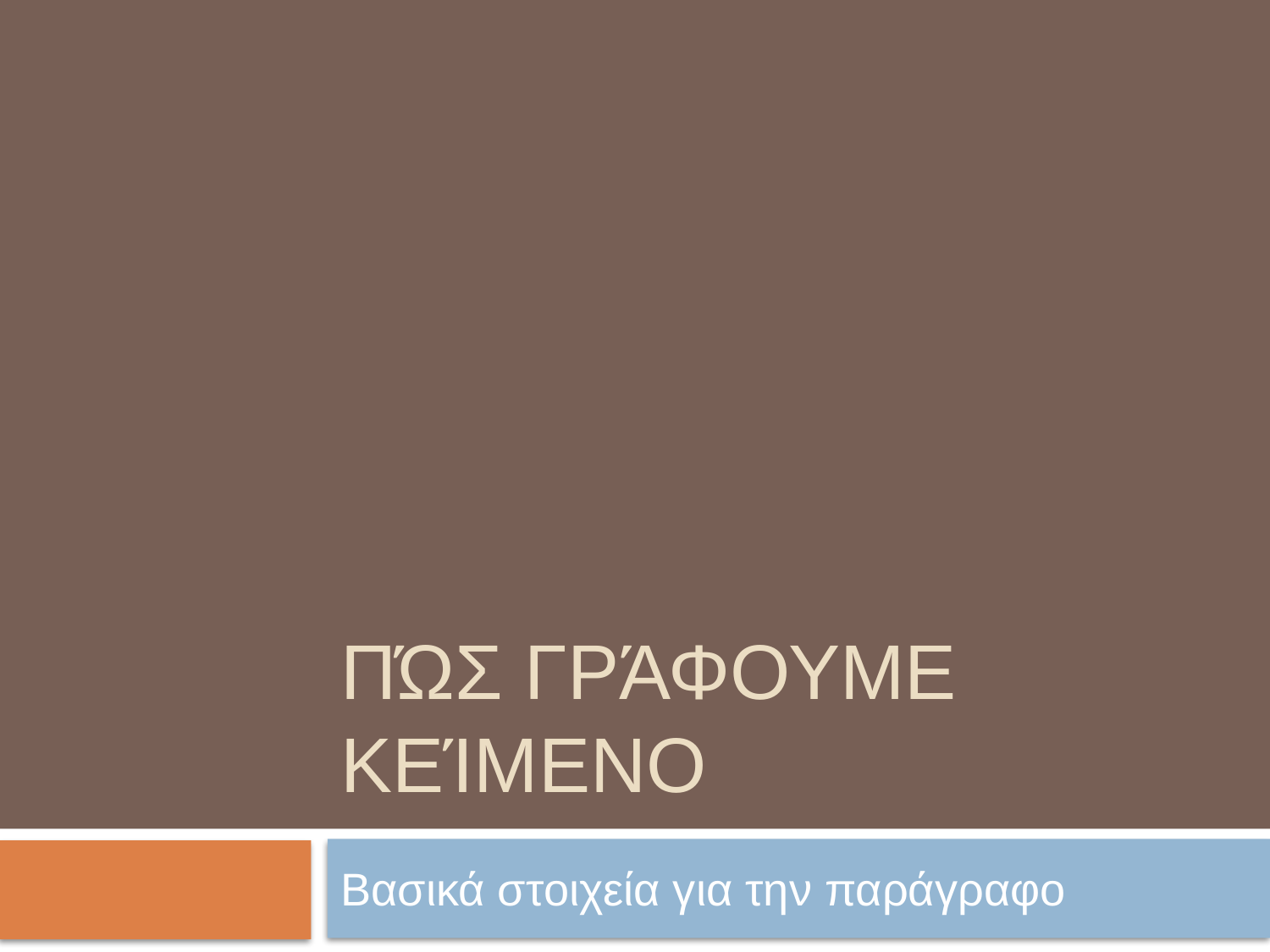

# Πώς γράφουμε κείμενο
Βασικά στοιχεία για την παράγραφο